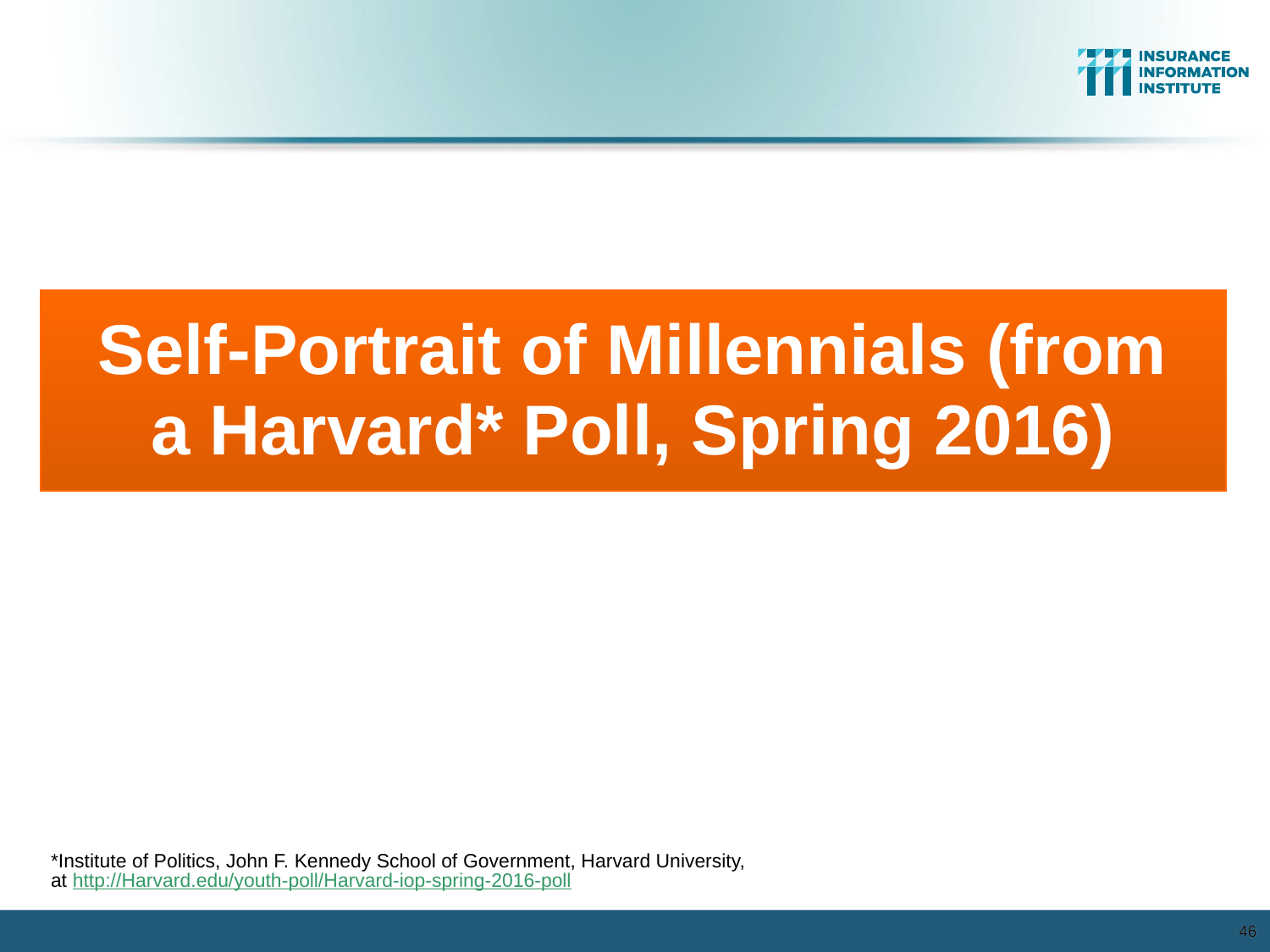

Self-Portrait of Millennials (from
a Harvard* Poll, Spring 2016)

*Institute of Politics, John F. Kennedy School of Government, Harvard University,
at http://Harvard.edu/youth-poll/Harvard-iop-spring-2016-poll

46
46
12/01/09 - 9pm